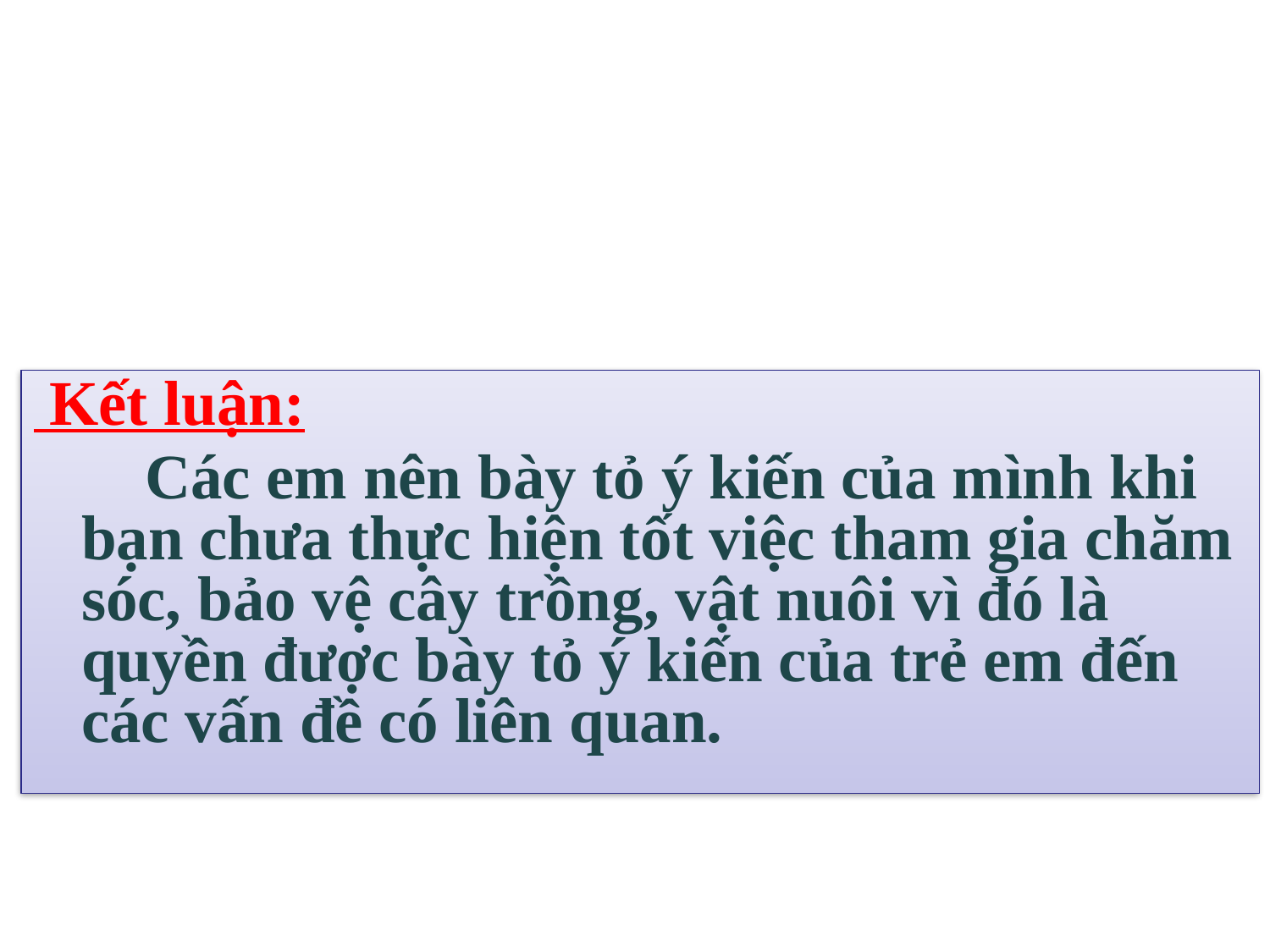

Kết luận:
       Các em nên bày tỏ ý kiến của mình khi bạn chưa thực hiện tốt việc tham gia chăm sóc, bảo vệ cây trồng, vật nuôi vì đó là quyền được bày tỏ ý kiến của trẻ em đến các vấn đề có liên quan.